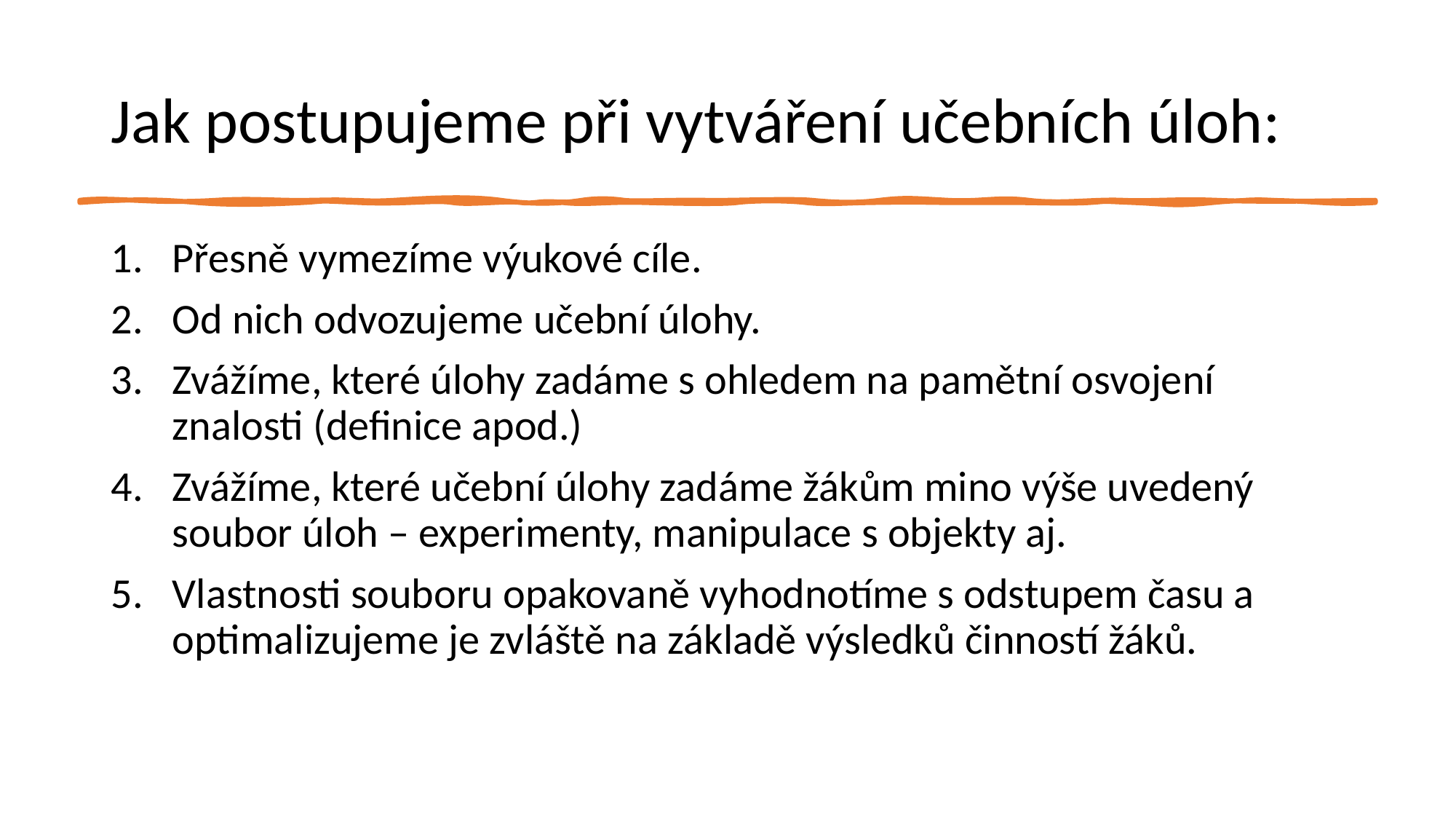

# Jak postupujeme při vytváření učebních úloh:

Přesně vymezíme výukové cíle.
Od nich odvozujeme učební úlohy.
Zvážíme, které úlohy zadáme s ohledem na pamětní osvojení znalosti (definice apod.)
Zvážíme, které učební úlohy zadáme žákům mino výše uvedený soubor úloh – experimenty, manipulace s objekty aj.
Vlastnosti souboru opakovaně vyhodnotíme s odstupem času a optimalizujeme je zvláště na základě výsledků činností žáků.